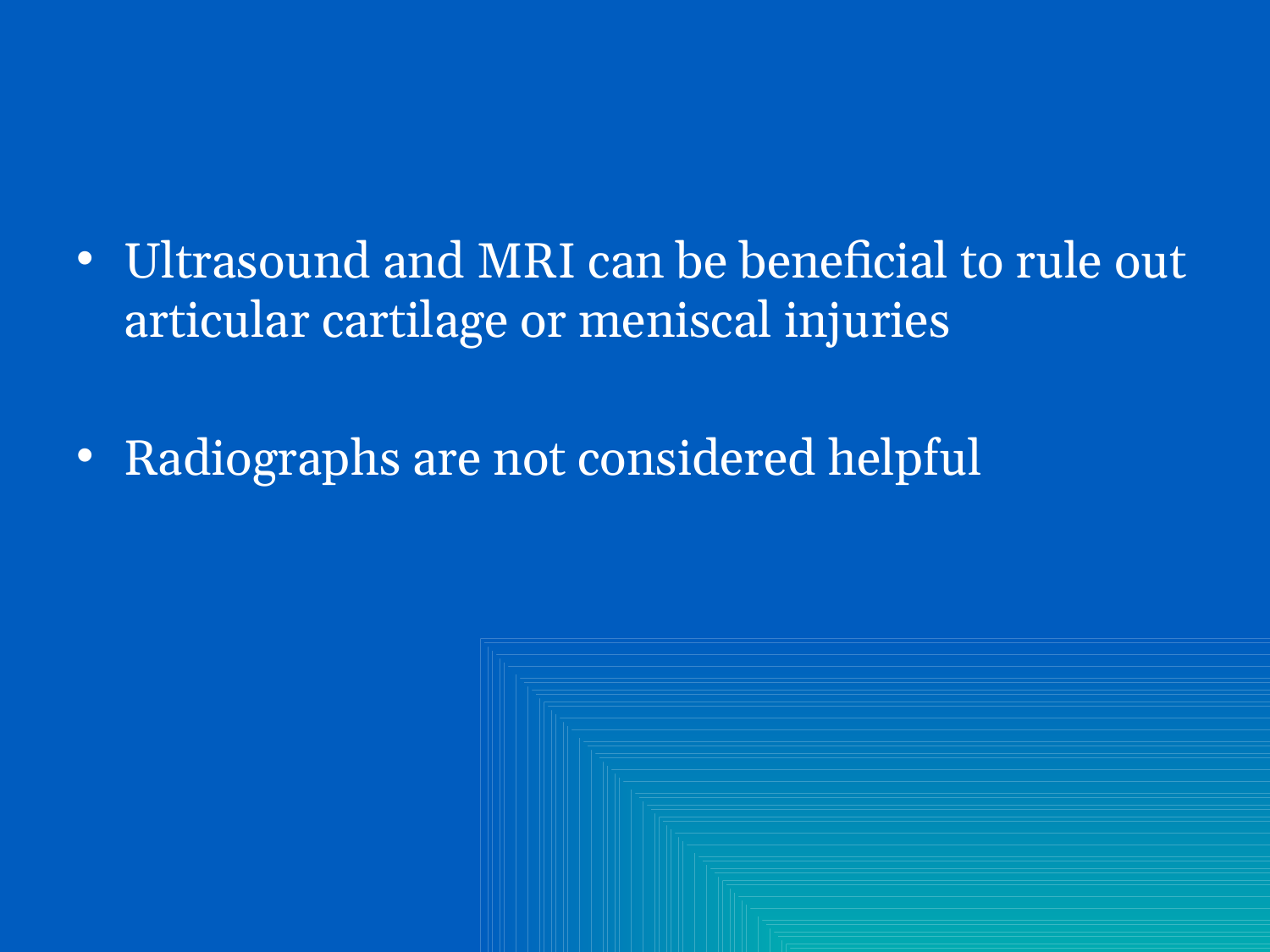

Ultrasound and MRI can be beneficial to rule out articular cartilage or meniscal injuries

Radiographs are not considered helpful